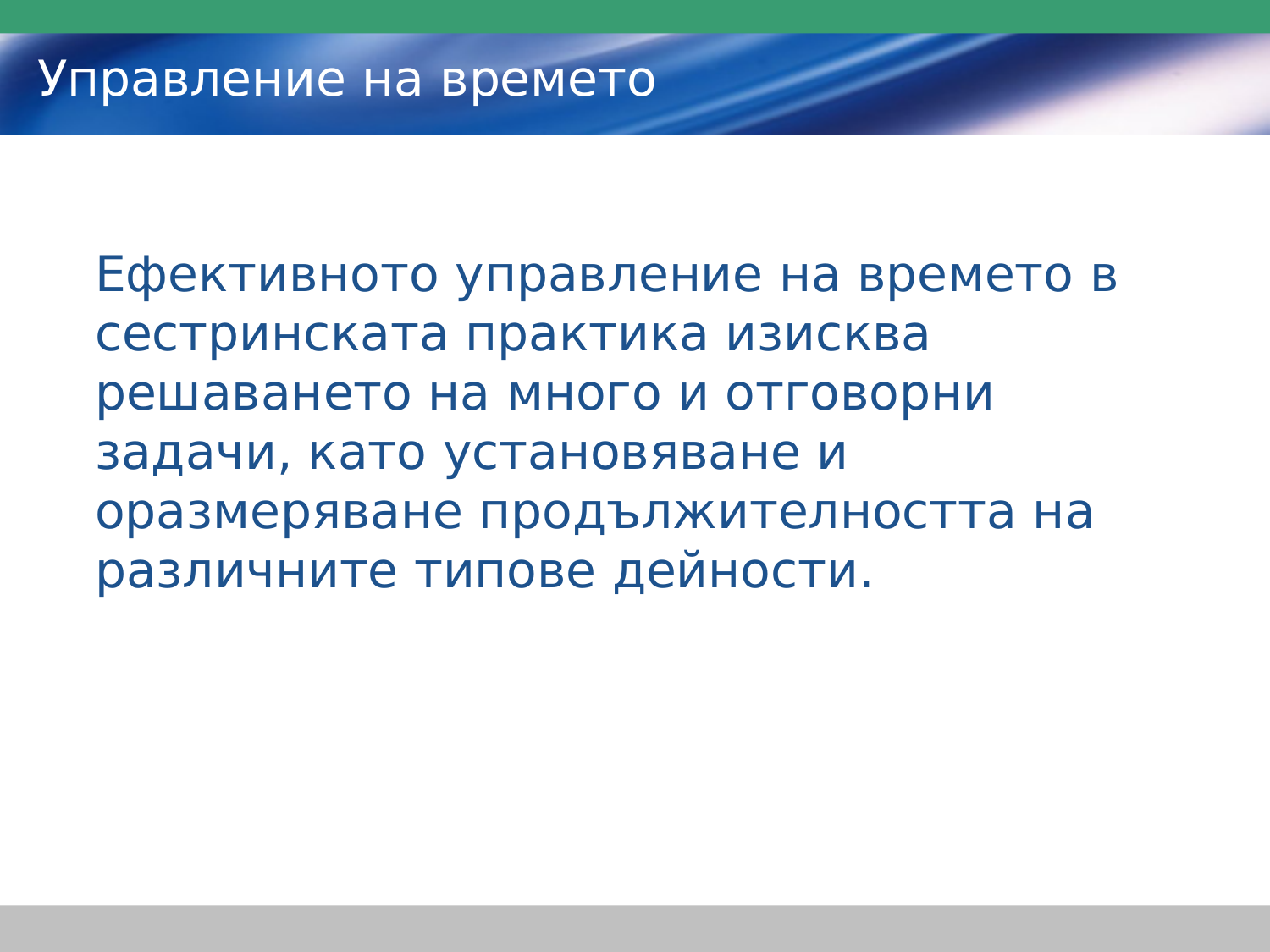

# Управление на времето
Ефективното управление на времето в сестринската практика изисква решаването на много и отговорни задачи, като установяване и оразмеряване продължителността на различните типове дейности.